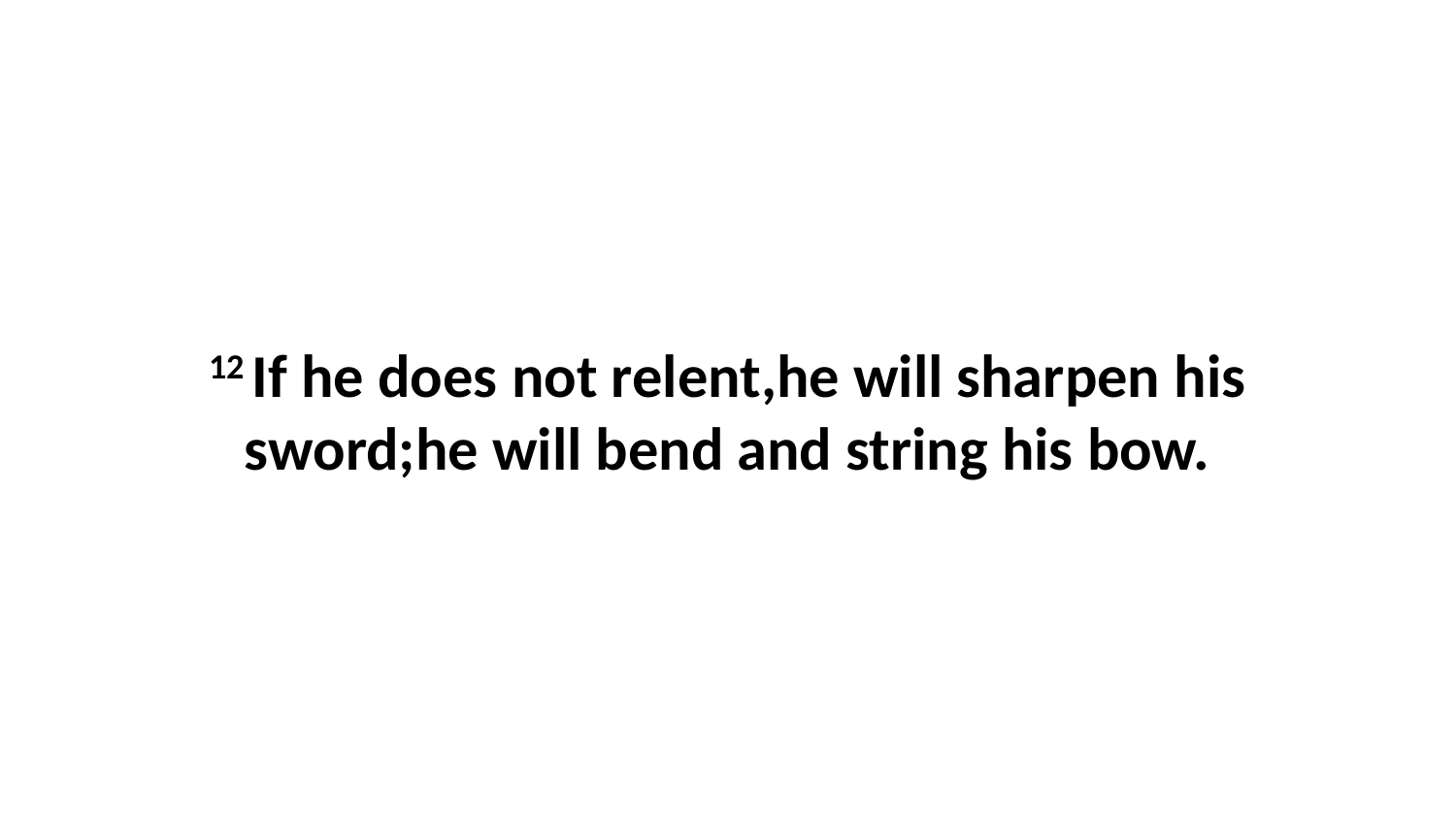

12 If he does not relent,he will sharpen his sword;he will bend and string his bow.